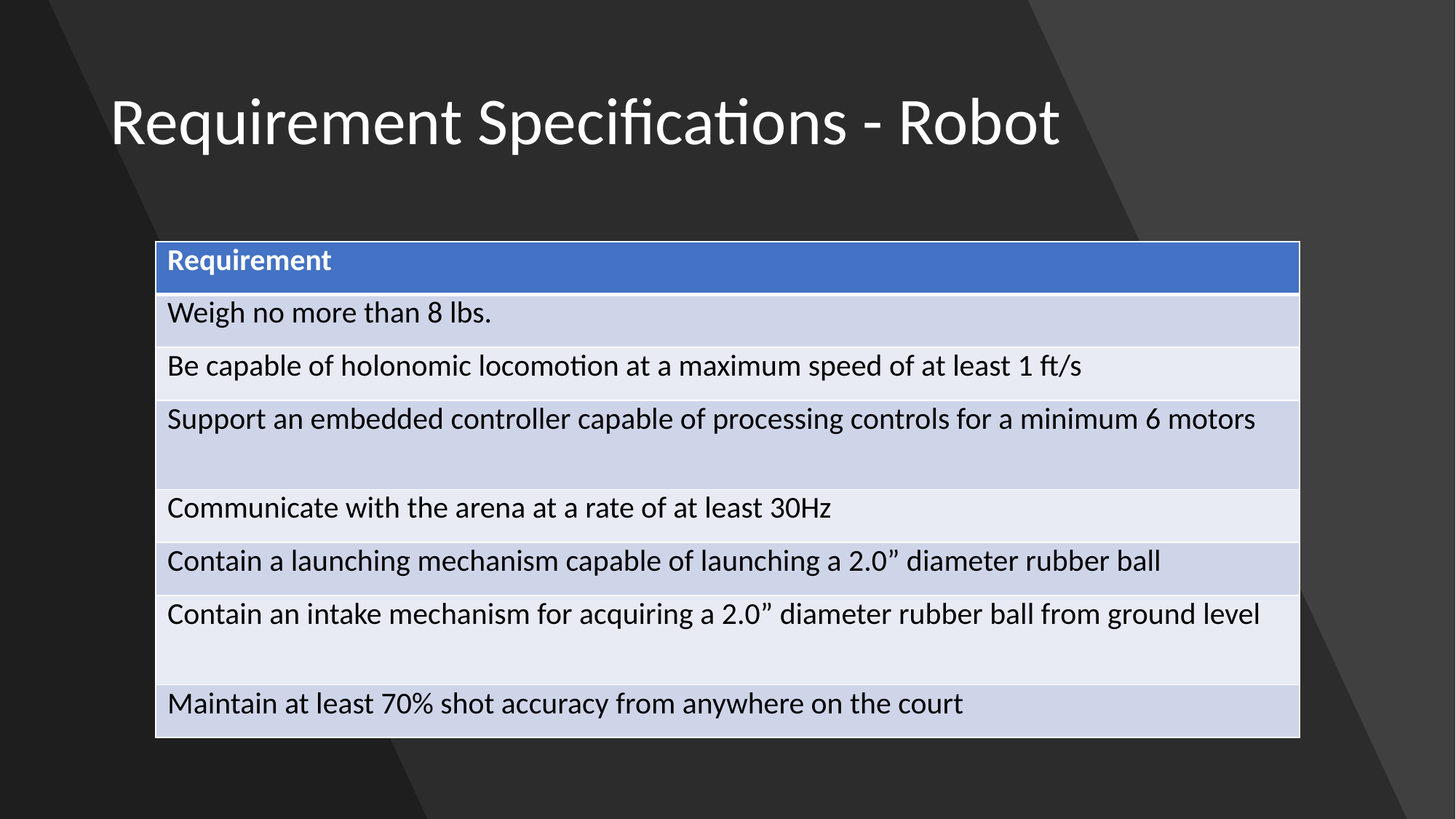

# Requirement Specifications - Robot
| Requirement |
| --- |
| Weigh no more than 8 lbs. |
| Be capable of holonomic locomotion at a maximum speed of at least 1 ft/s |
| Support an embedded controller capable of processing controls for a minimum 6 motors |
| Communicate with the arena at a rate of at least 30Hz |
| Contain a launching mechanism capable of launching a 2.0” diameter rubber ball |
| Contain an intake mechanism for acquiring a 2.0” diameter rubber ball from ground level |
| Maintain at least 70% shot accuracy from anywhere on the court |